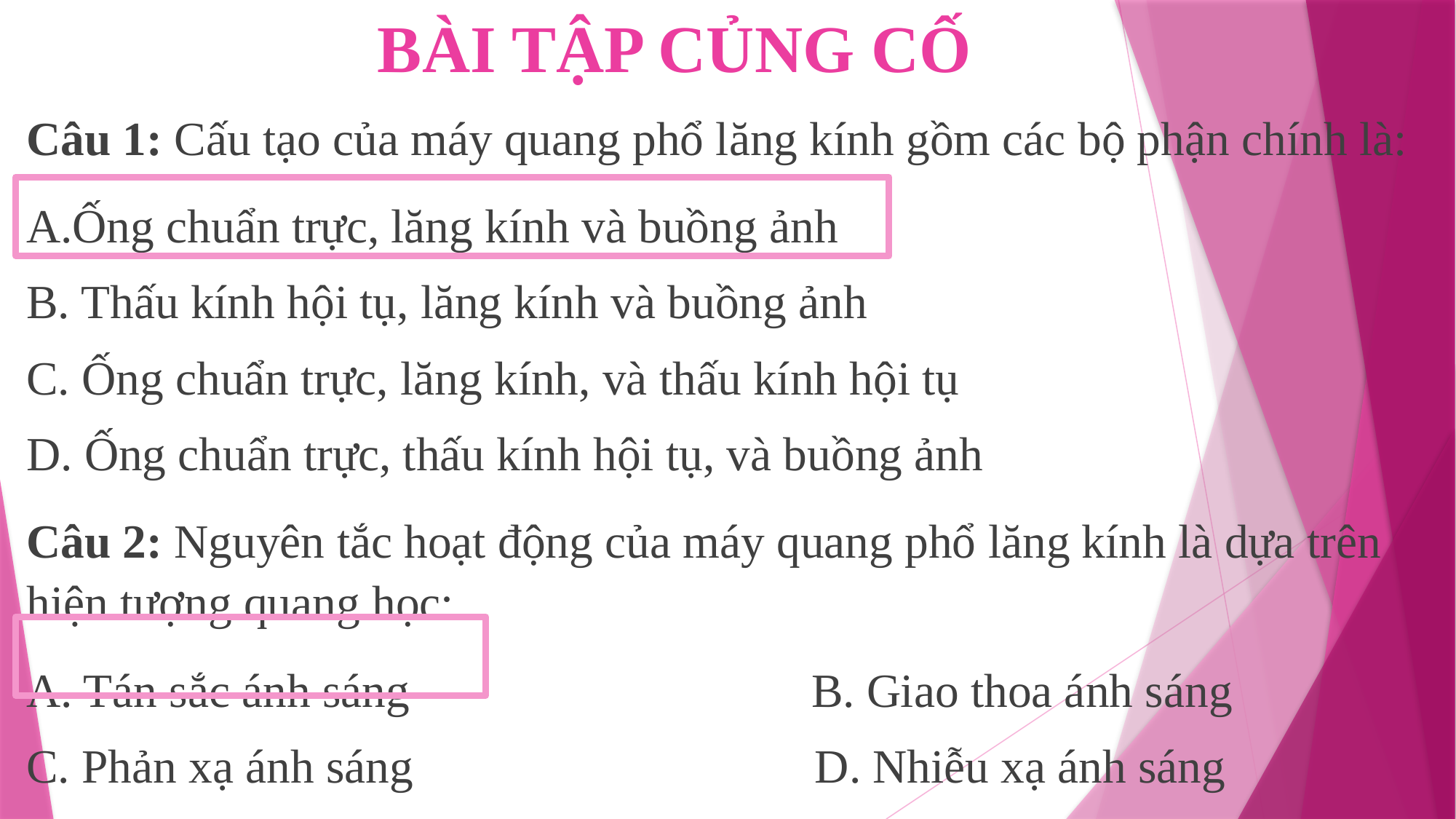

# BÀI TẬP CỦNG CỐ
Câu 1: Cấu tạo của máy quang phổ lăng kính gồm các bộ phận chính là:
A.Ống chuẩn trực, lăng kính và buồng ảnh
B. Thấu kính hội tụ, lăng kính và buồng ảnh
C. Ống chuẩn trực, lăng kính, và thấu kính hội tụ
D. Ống chuẩn trực, thấu kính hội tụ, và buồng ảnh
Câu 2: Nguyên tắc hoạt động của máy quang phổ lăng kính là dựa trên hiện tượng quang học:
A. Tán sắc ánh sáng                                  B. Giao thoa ánh sáng
C. Phản xạ ánh sáng                                  D. Nhiễu xạ ánh sáng